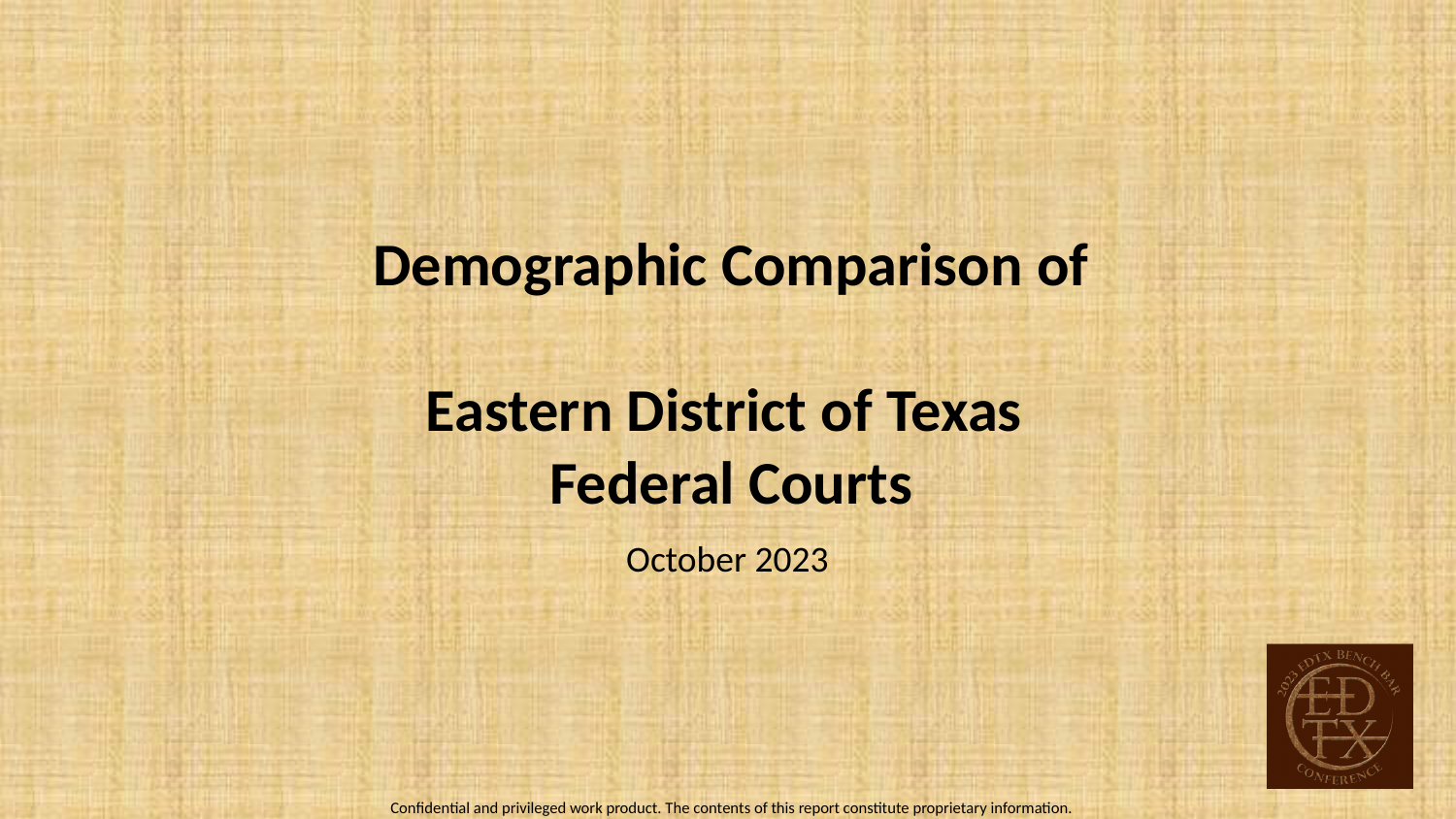

Demographic Comparison of
Eastern District of Texas
Federal Courts
October 2023
Confidential and privileged work product. The contents of this report constitute proprietary information.